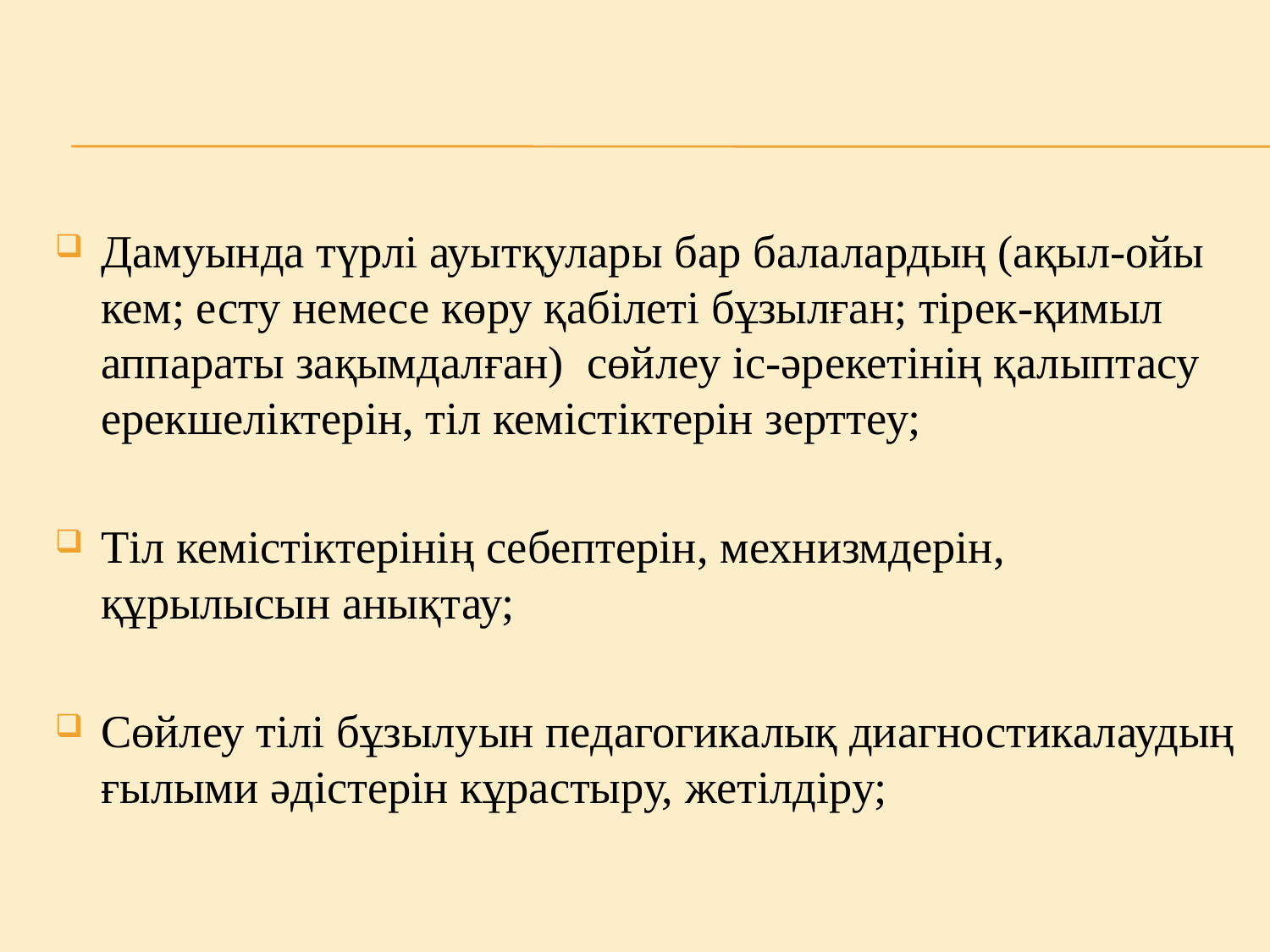

#
Дамуында түрлі ауытқулары бар балалардың (ақыл-ойы кем; есту немесе көру қабілеті бұзылған; тірек-қимыл аппараты зақымдалған)  сөйлеу іс-әрекетінің қалыптасу ерекшеліктерін, тіл кемістіктерін зерттеу;

Тіл кемістіктерінің себептерін, мехнизмдерін, құрылысын анықтау;

Сөйлеу тілі бұзылуын педагогикалық диагностикалаудың ғылыми әдістерін кұрастыру, жетілдіру;